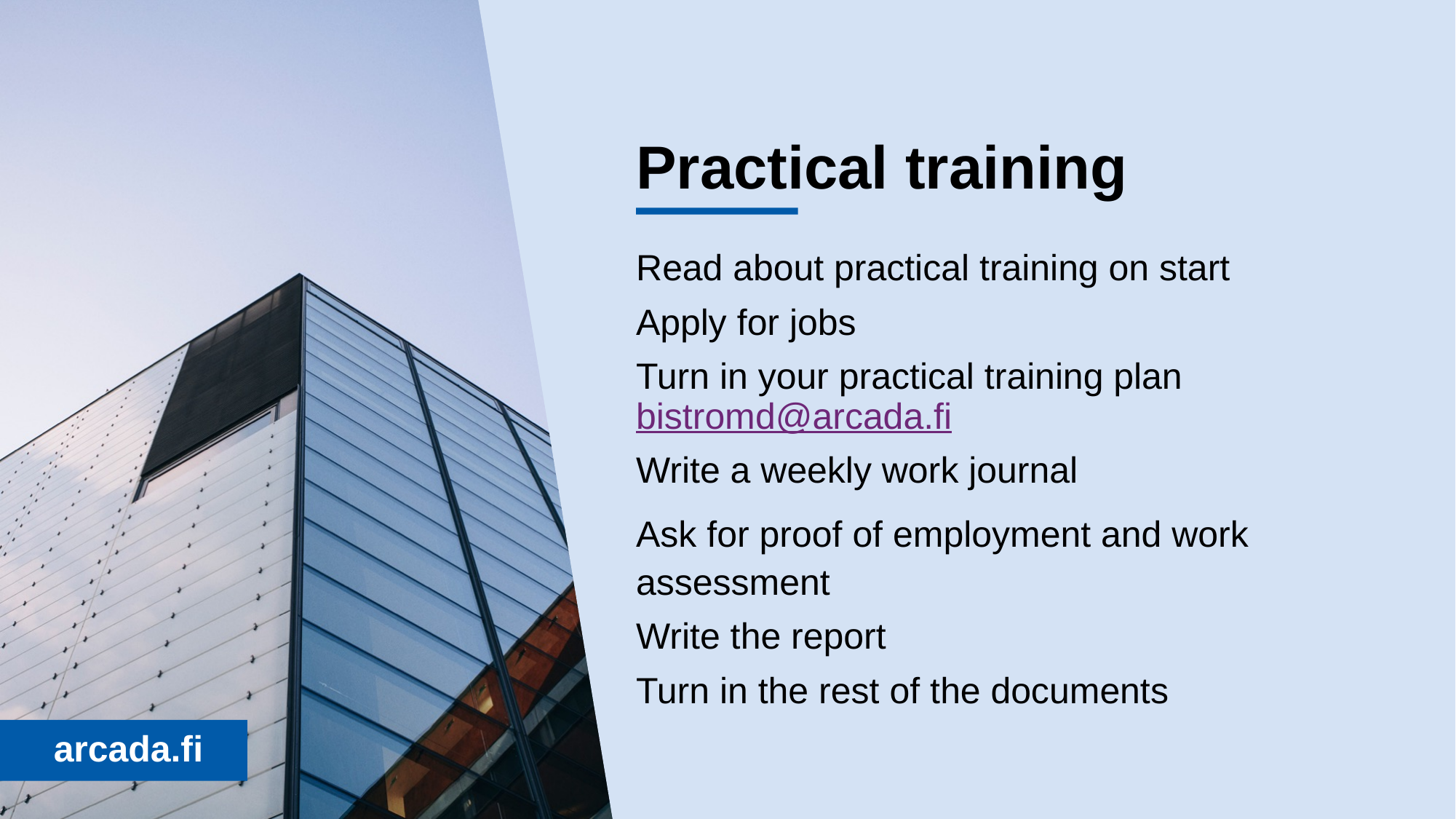

# Practical training
Read about practical training on start
Apply for jobs
Turn in your practical training plan bistromd@arcada.fi
Write a weekly work journal
Ask for proof of employment and work assessment
Write the report
Turn in the rest of the documents